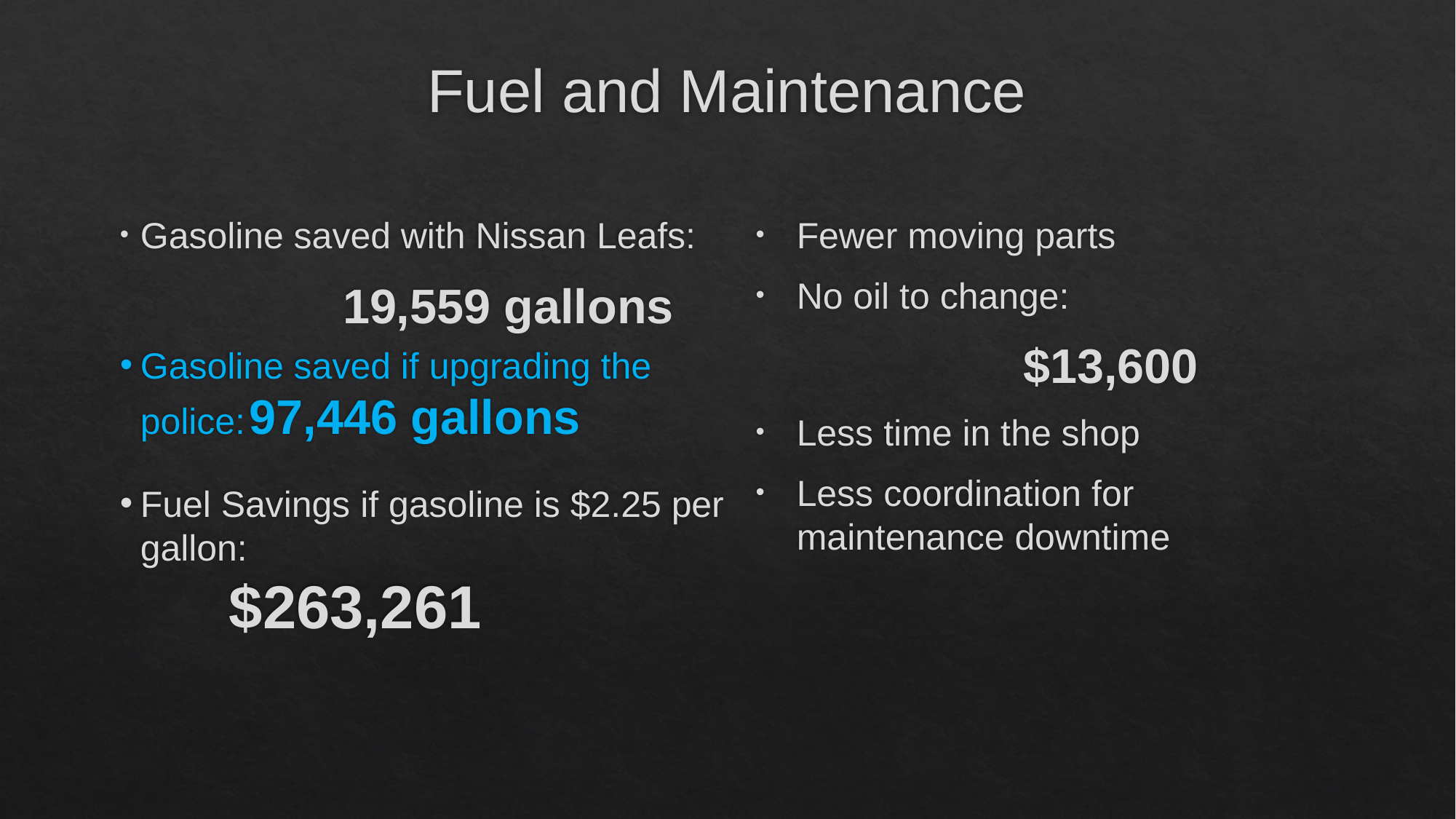

# Fuel and Maintenance
Gasoline saved with Nissan Leafs:
		19,559 gallons
Gasoline saved if upgrading the police:	97,446 gallons

Fuel Savings if gasoline is $2.25 per gallon:
	$263,261
Fewer moving parts
No oil to change:
		$13,600
Less time in the shop
Less coordination for maintenance downtime